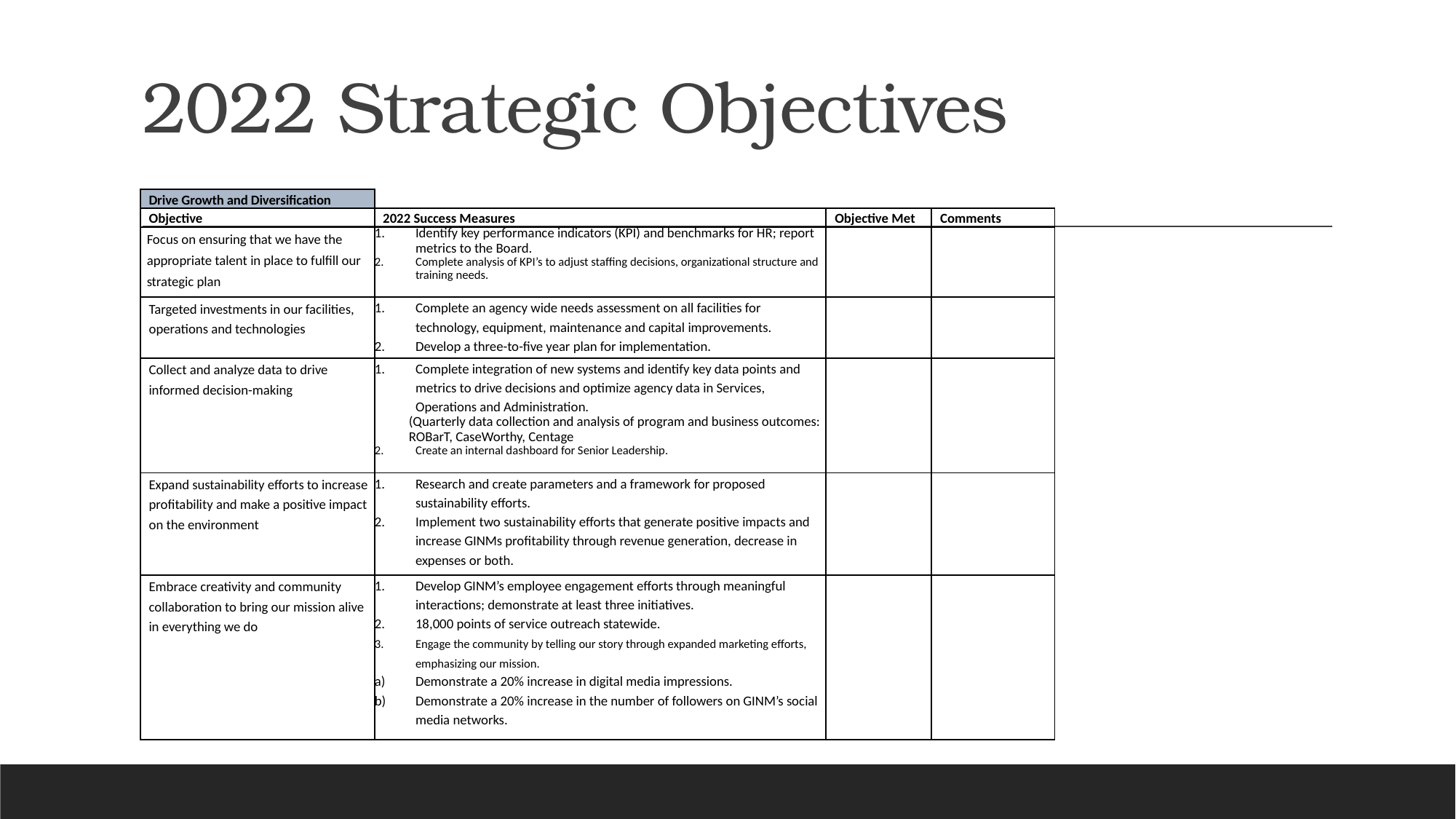

# 2022 Strategic Objectives
| Drive Growth and Diversification |  |  |  |
| --- | --- | --- | --- |
| Objective | 2022 Success Measures | Objective Met | Comments |
| Focus on ensuring that we have the appropriate talent in place to fulfill our strategic plan | Identify key performance indicators (KPI) and benchmarks for HR; report metrics to the Board. Complete analysis of KPI’s to adjust staffing decisions, organizational structure and training needs. |  |  |
| Targeted investments in our facilities, operations and technologies | Complete an agency wide needs assessment on all facilities for technology, equipment, maintenance and capital improvements. Develop a three-to-five year plan for implementation. |  |  |
| Collect and analyze data to drive informed decision-making | Complete integration of new systems and identify key data points and metrics to drive decisions and optimize agency data in Services, Operations and Administration. (Quarterly data collection and analysis of program and business outcomes: ROBarT, CaseWorthy, Centage Create an internal dashboard for Senior Leadership. |  |  |
| Expand sustainability efforts to increase profitability and make a positive impact on the environment | Research and create parameters and a framework for proposed sustainability efforts. Implement two sustainability efforts that generate positive impacts and increase GINMs profitability through revenue generation, decrease in expenses or both. |  |  |
| Embrace creativity and community collaboration to bring our mission alive in everything we do | Develop GINM’s employee engagement efforts through meaningful interactions; demonstrate at least three initiatives. 18,000 points of service outreach statewide. Engage the community by telling our story through expanded marketing efforts, emphasizing our mission. Demonstrate a 20% increase in digital media impressions. Demonstrate a 20% increase in the number of followers on GINM’s social media networks. |  |  |